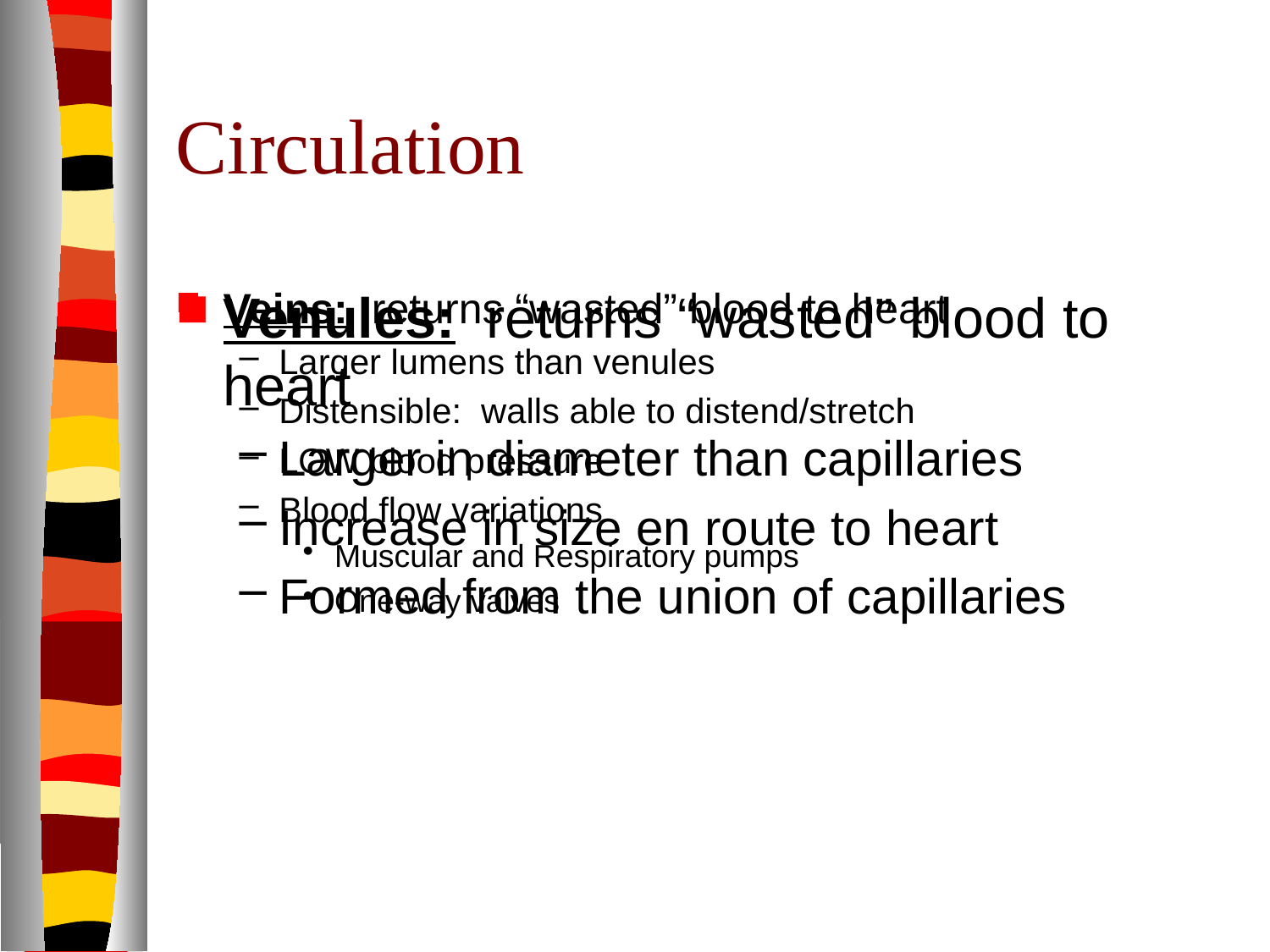

# Circulation
Venules:  returns “wasted” blood to heart
Larger in diameter than capillaries
Increase in size en route to heart
Formed from the union of capillaries
Veins:  returns “wasted” blood to heart
Larger lumens than venules
Distensible:  walls able to distend/stretch
LOW blood pressure
Blood flow variations
Muscular and Respiratory pumps
One-way valves